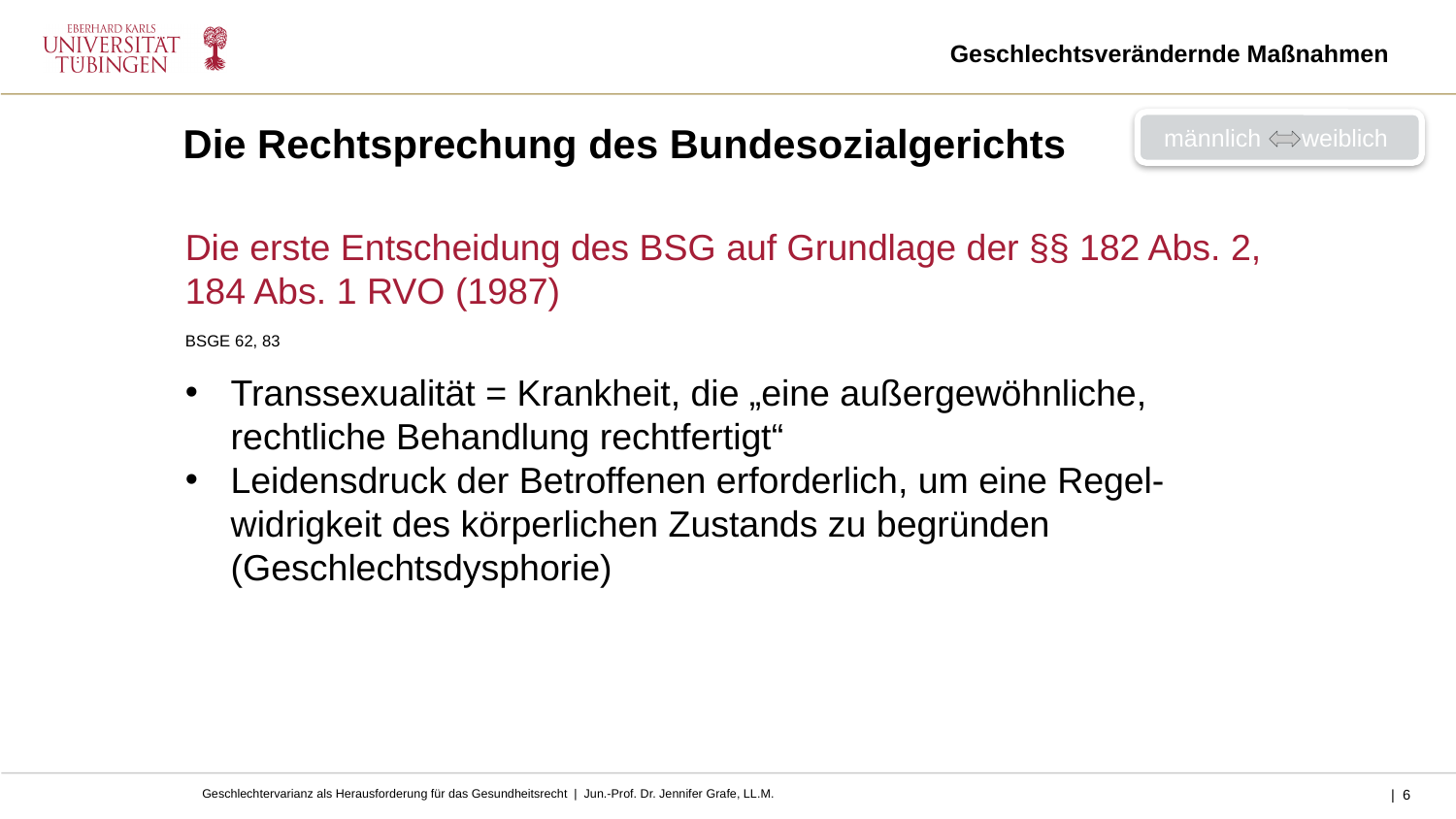

Geschlechtsverändernde Maßnahmen
Die Rechtsprechung des Bundesozialgerichts
männlich      weiblich

Die erste Entscheidung des BSG auf Grundlage der §§ 182 Abs. 2, 184 Abs. 1 RVO (1987)

BSGE 62, 83

Transsexualität = Krankheit, die „eine außergewöhnliche, rechtliche Behandlung rechtfertigt“
Leidensdruck der Betroffenen erforderlich, um eine Regel-widrigkeit des körperlichen Zustands zu begründen (Geschlechtsdysphorie)

6